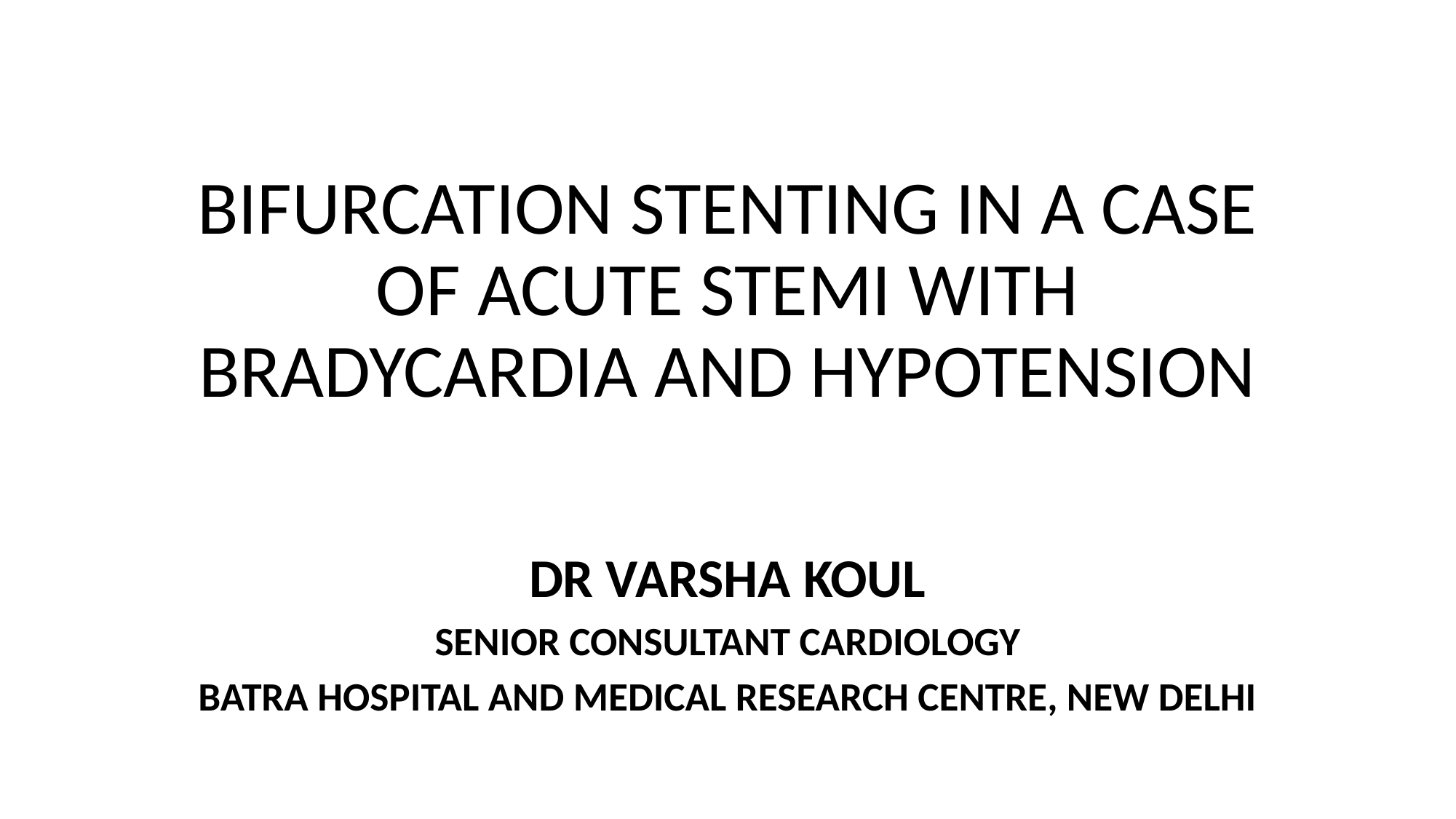

# BIFURCATION STENTING IN A CASE OF ACUTE STEMI WITH BRADYCARDIA AND HYPOTENSION
DR VARSHA KOUL
SENIOR CONSULTANT CARDIOLOGY
BATRA HOSPITAL AND MEDICAL RESEARCH CENTRE, NEW DELHI